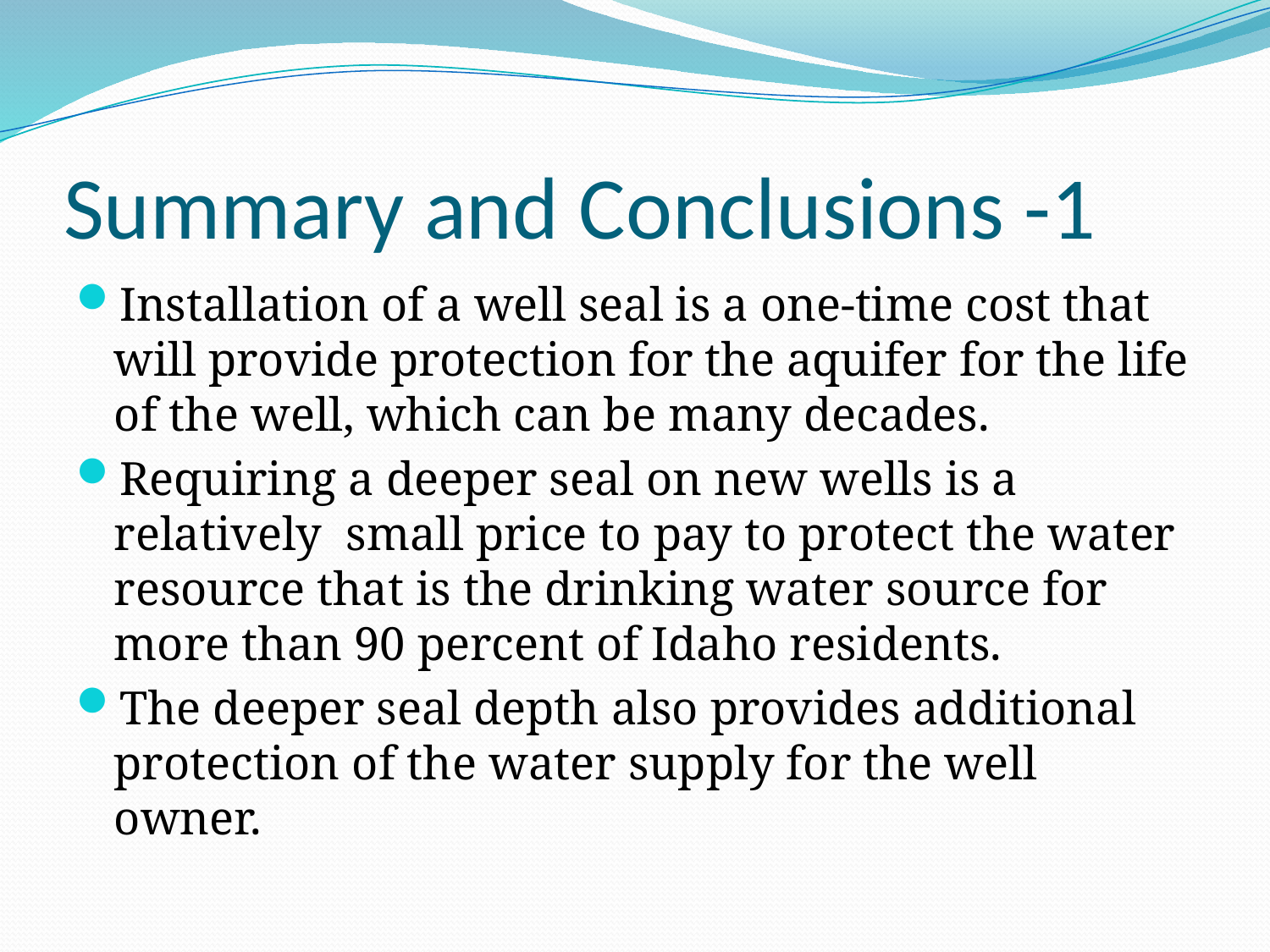

# Summary and Conclusions -1
Installation of a well seal is a one-time cost that will provide protection for the aquifer for the life of the well, which can be many decades.
Requiring a deeper seal on new wells is a relatively  small price to pay to protect the water resource that is the drinking water source for more than 90 percent of Idaho residents.
The deeper seal depth also provides additional protection of the water supply for the well owner.